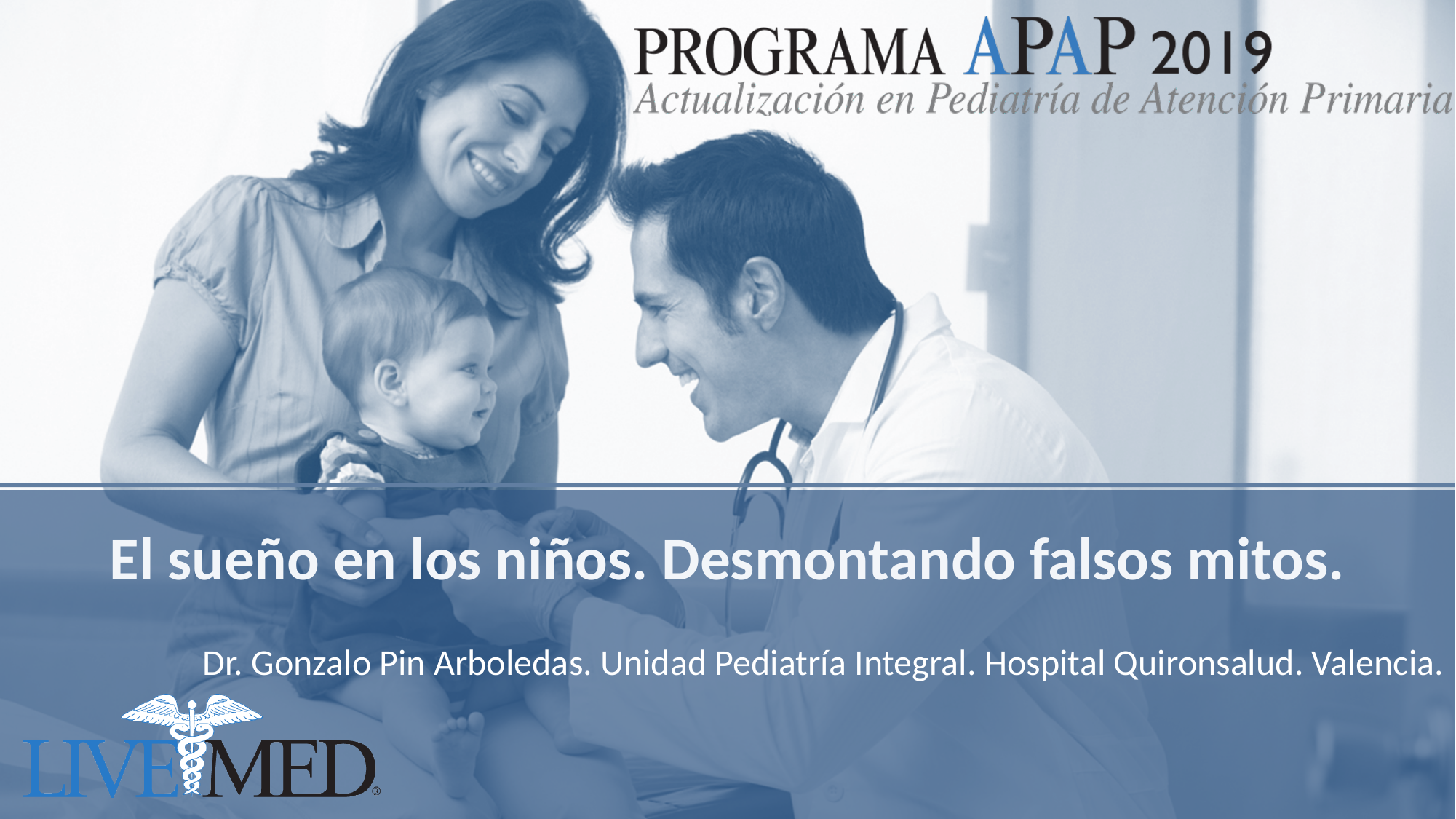

# El sueño en los niños. Desmontando falsos mitos.
Dr. Gonzalo Pin Arboledas. Unidad Pediatría Integral. Hospital Quironsalud. Valencia.